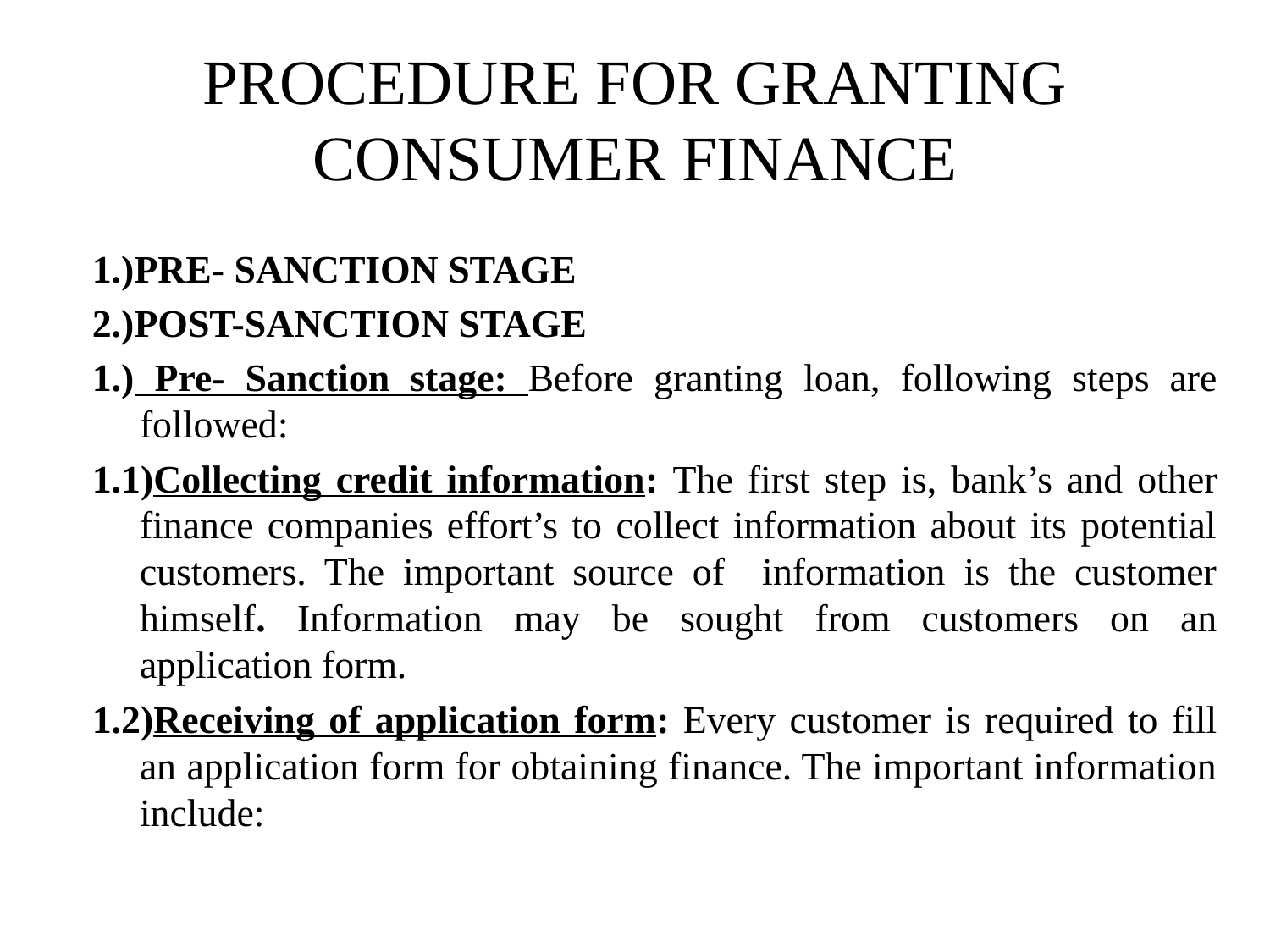

# PROCEDURE FOR GRANTING CONSUMER FINANCE
1.)PRE- SANCTION STAGE
2.)POST-SANCTION STAGE
1.) Pre- Sanction stage: Before granting loan, following steps are followed:
1.1)Collecting credit information: The first step is, bank’s and other finance companies effort’s to collect information about its potential customers. The important source of  information is the customer himself. Information may be sought from customers on an application form.
1.2)Receiving of application form: Every customer is required to fill an application form for obtaining finance. The important information include: